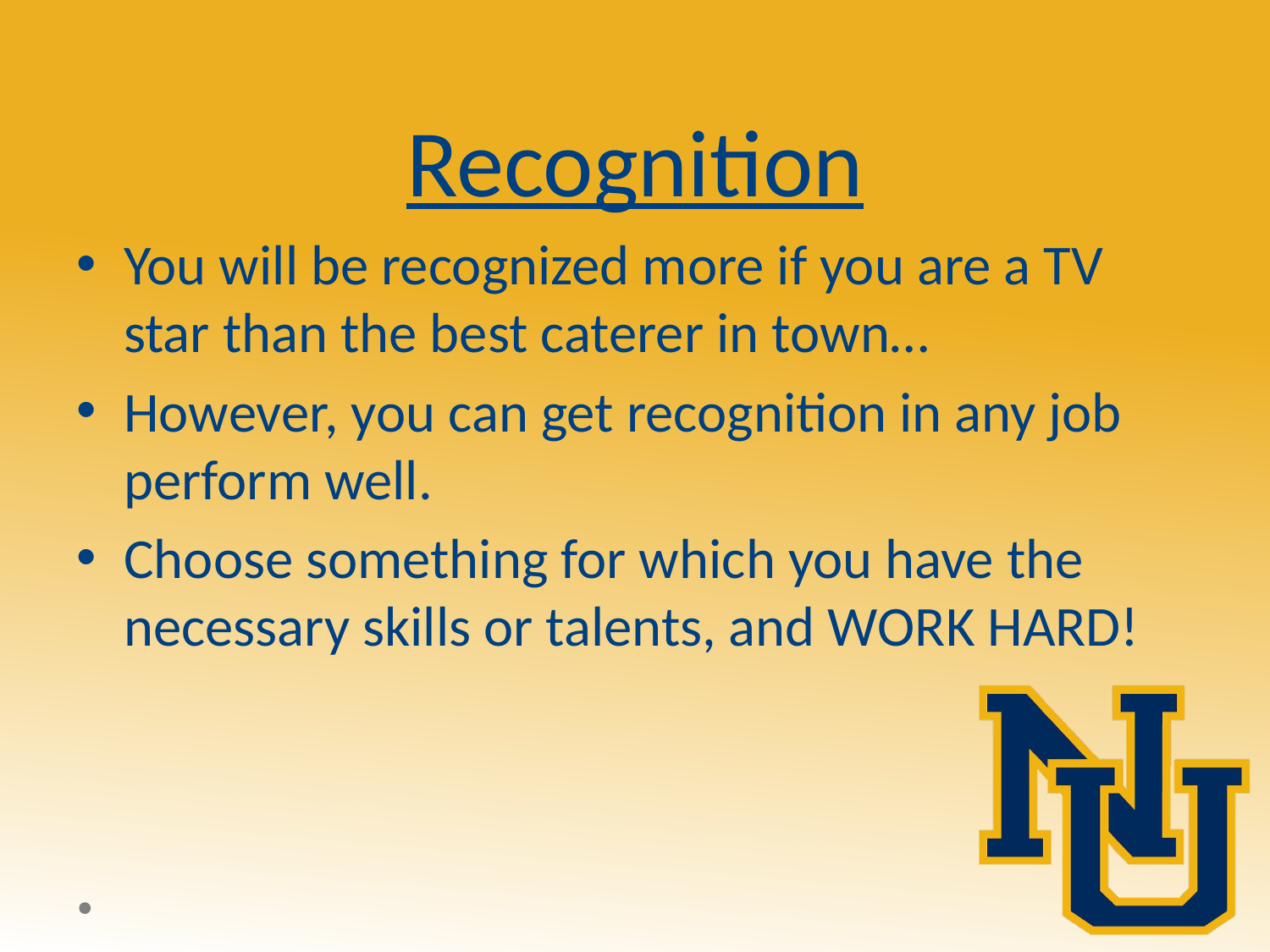

# Recognition
You will be recognized more if you are a TV star than the best caterer in town…
However, you can get recognition in any job perform well.
Choose something for which you have the necessary skills or talents, and WORK HARD!